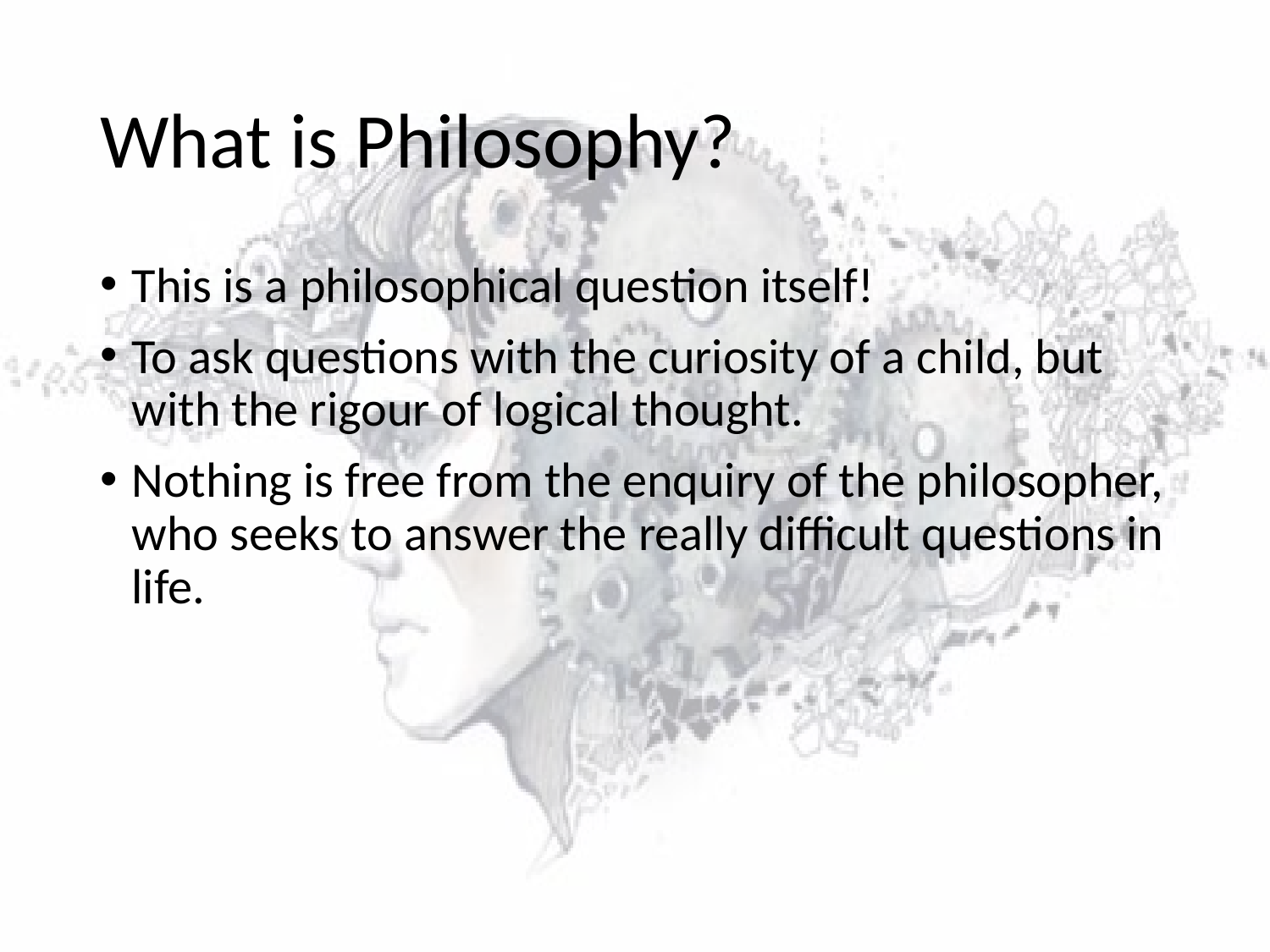

# What is Philosophy?
This is a philosophical question itself!
To ask questions with the curiosity of a child, but with the rigour of logical thought.
Nothing is free from the enquiry of the philosopher, who seeks to answer the really difficult questions in life.